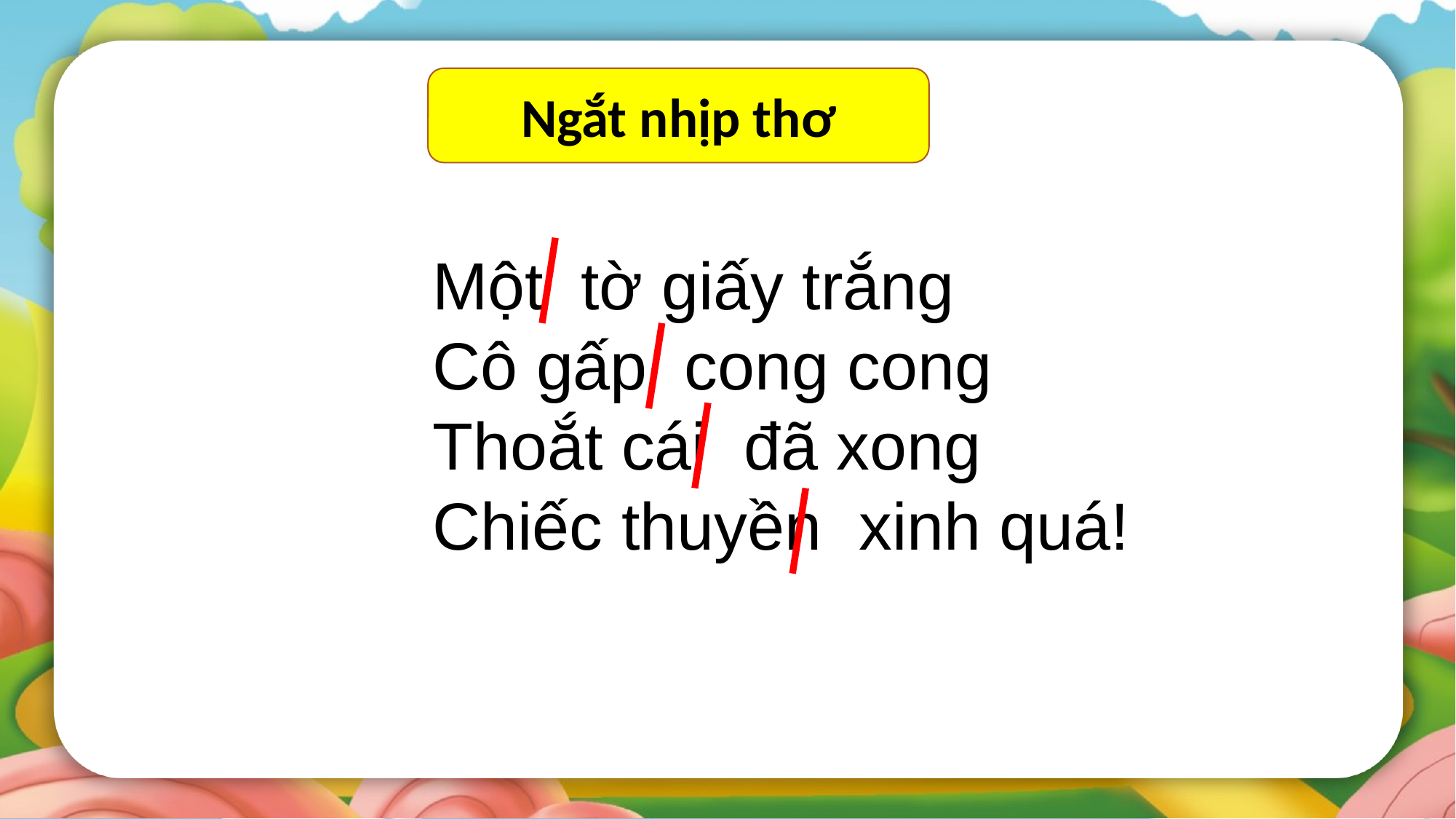

Ngắt nhịp thơ
Một  tờ giấy trắng
Cô gấp  cong cong
Thoắt cái  đã xong
Chiếc thuyền  xinh quá!